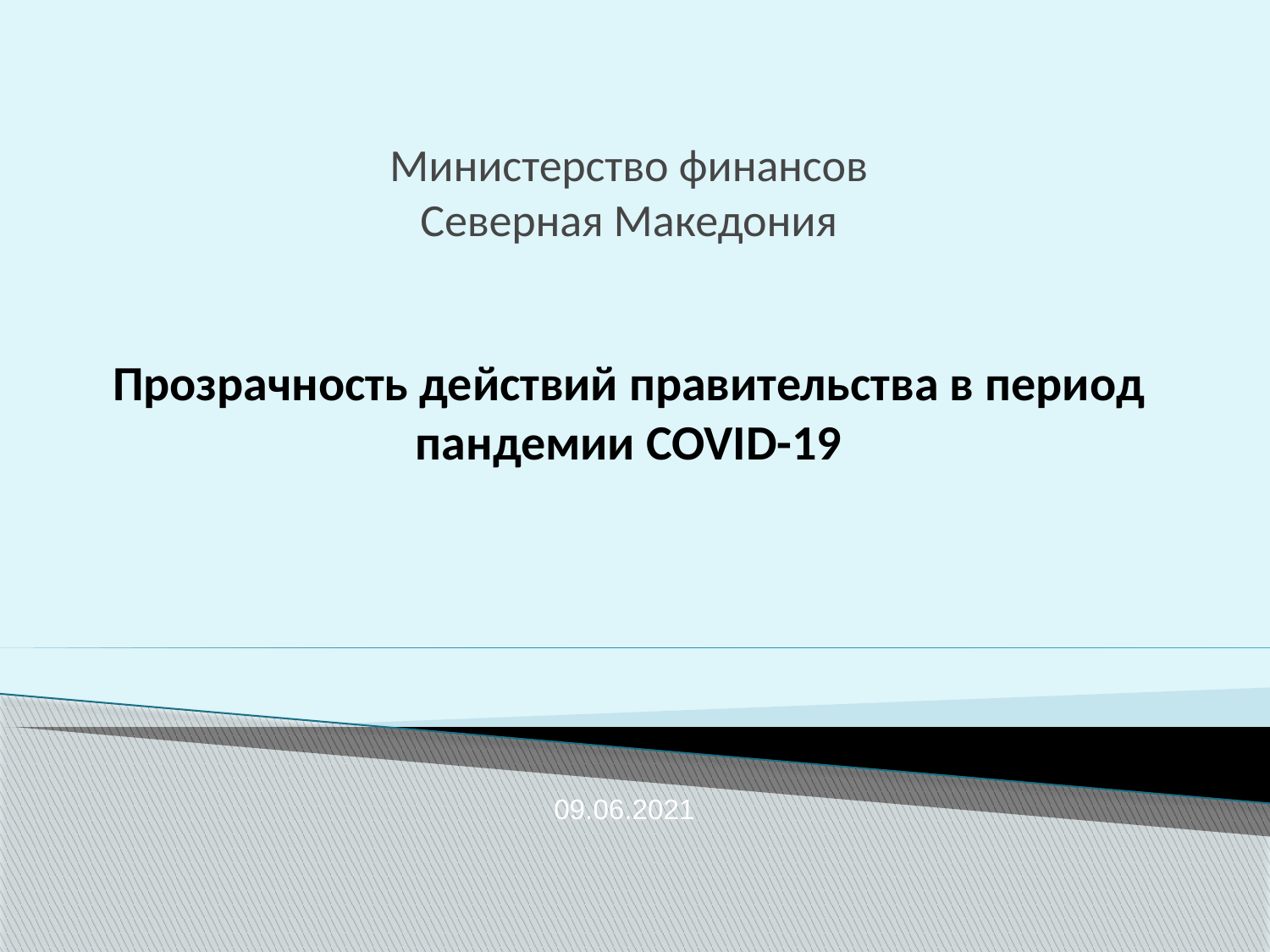

# Министерство финансов Северная Македония Прозрачность действий правительства в период пандемии COVID-19
09.06.2021